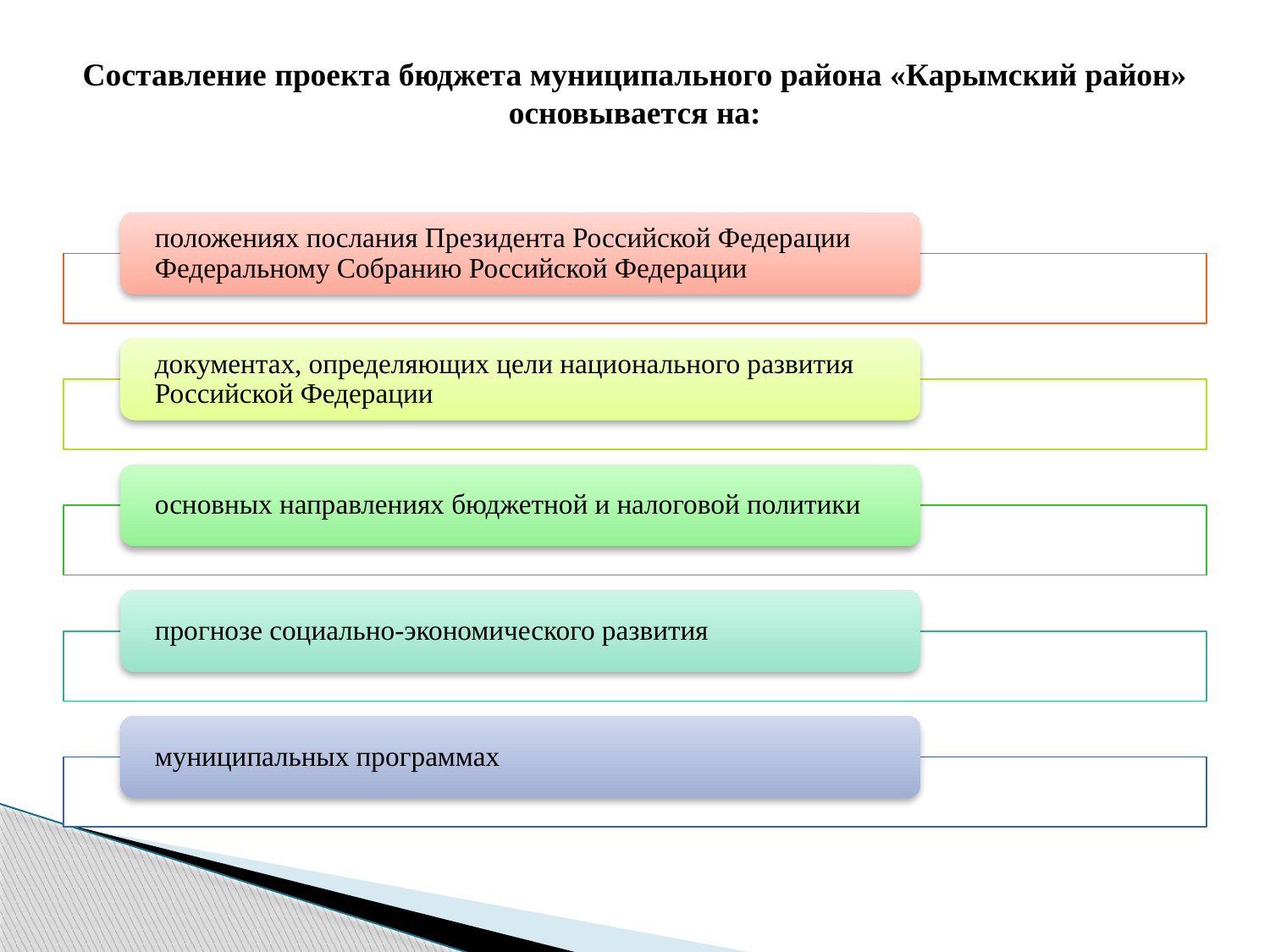

# Составление проекта бюджета муниципального района «Карымский район» основывается на:
положениях послания Президента Российской Федерации Федеральному Собранию Российской Федерации
документах, определяющих цели национального развития Российской Федерации
основных направлениях бюджетной и налоговой политики
прогнозе социально-экономического развития
муниципальных программах